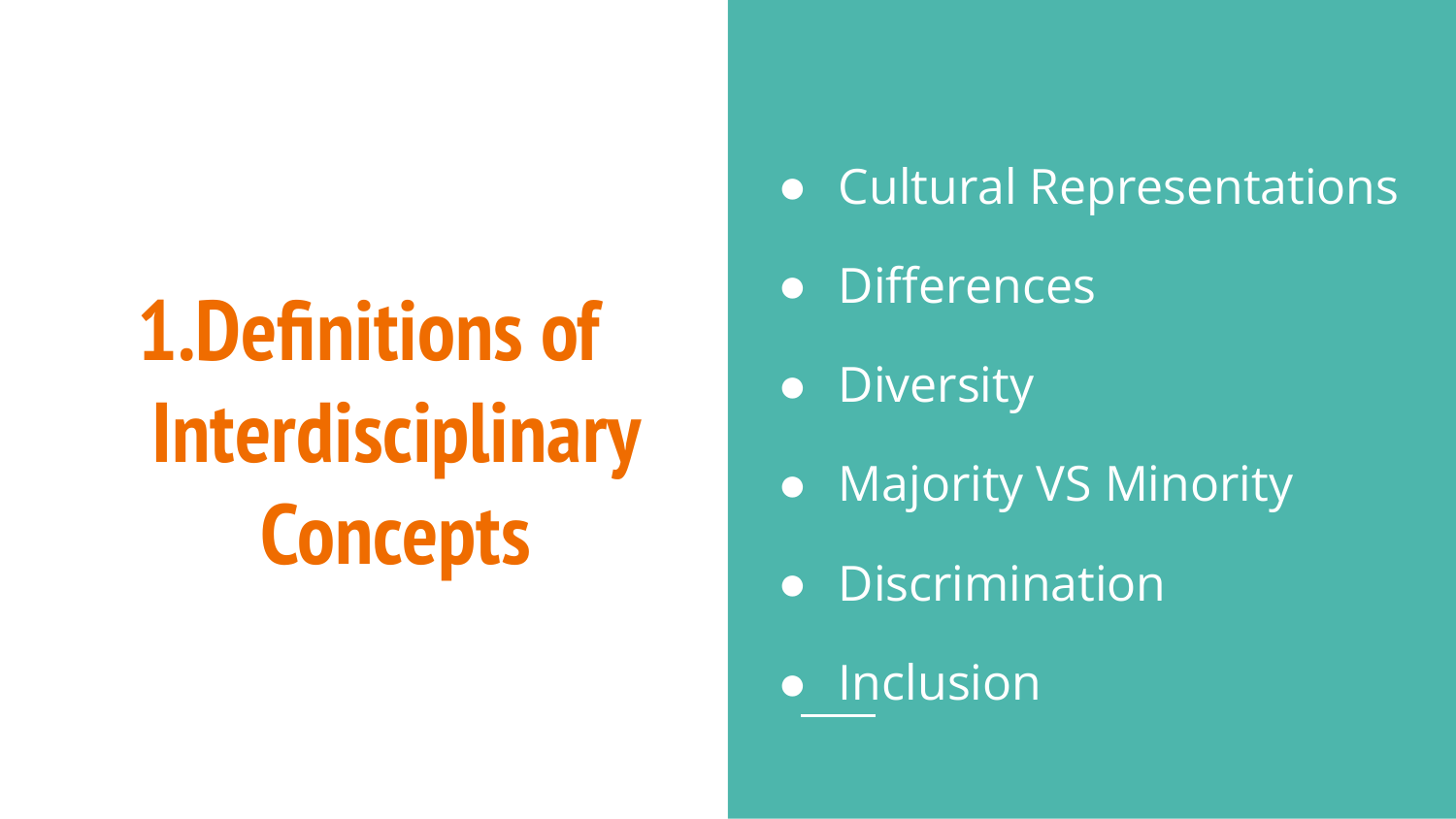

Cultural Representations
Differences
Diversity
Majority VS Minority
Discrimination
Inclusion
# Definitions of Interdisciplinary Concepts